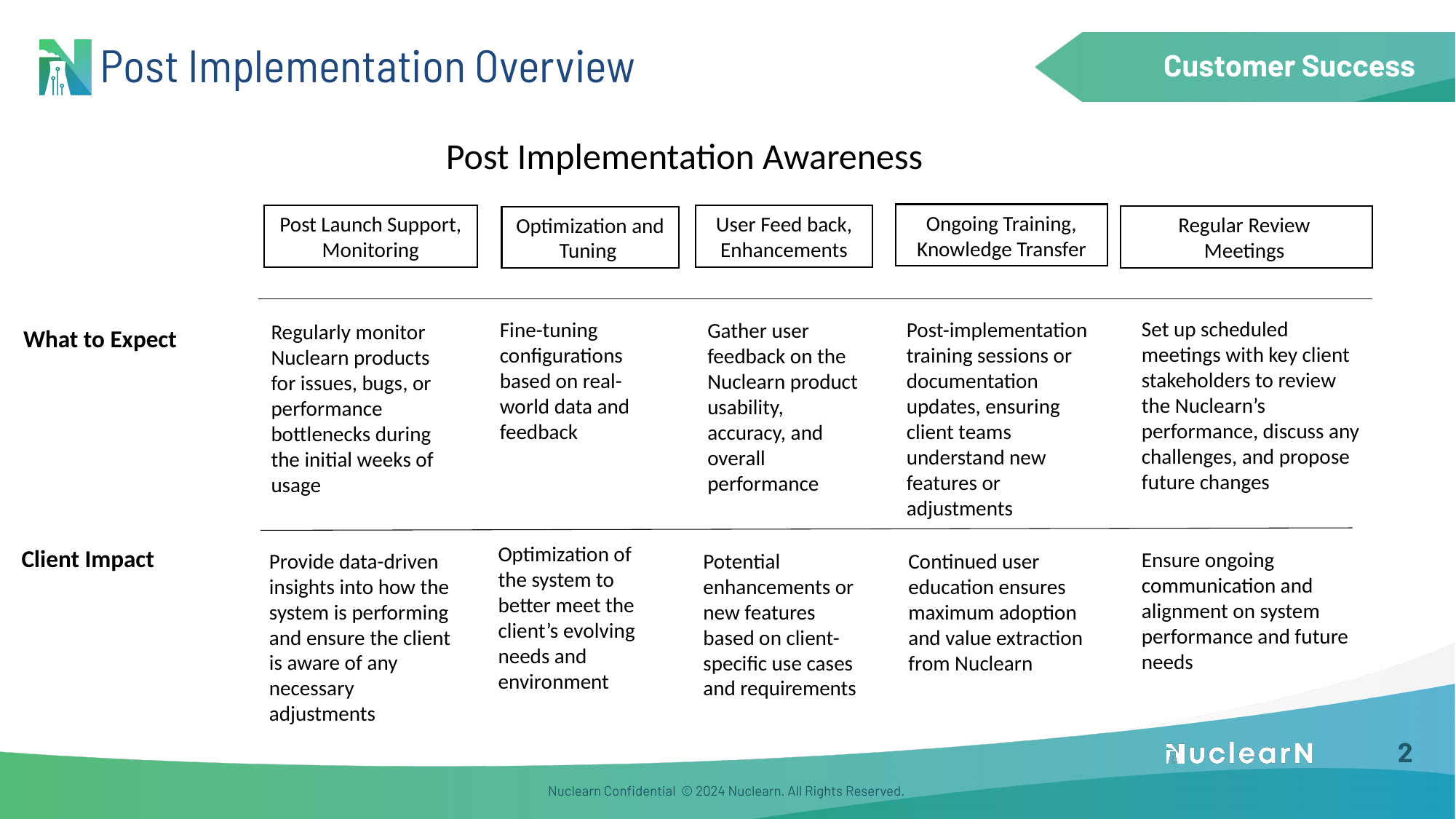

Customer Success
# Post Implementation Overview
Post Implementation Awareness
Ongoing Training, Knowledge Transfer
User Feed back, Enhancements
Post Launch Support, Monitoring
Regular Review
Meetings
Optimization and Tuning
Set up scheduled meetings with key client stakeholders to review the Nuclearn’s performance, discuss any challenges, and propose future changes
Fine-tuning configurations based on real-world data and feedback
Post-implementation training sessions or documentation updates, ensuring client teams understand new features or adjustments
Gather user feedback on the Nuclearn product usability, accuracy, and overall performance
Regularly monitor Nuclearn products  for issues, bugs, or performance bottlenecks during the initial weeks of usage
What to Expect
Optimization of the system to better meet the client’s evolving needs and environment
Client Impact
Ensure ongoing communication and alignment on system performance and future needs
Provide data-driven insights into how the system is performing and ensure the client is aware of any necessary adjustments
Potential enhancements or new features based on client-specific use cases and requirements
Continued user education ensures maximum adoption and value extraction from Nuclearn